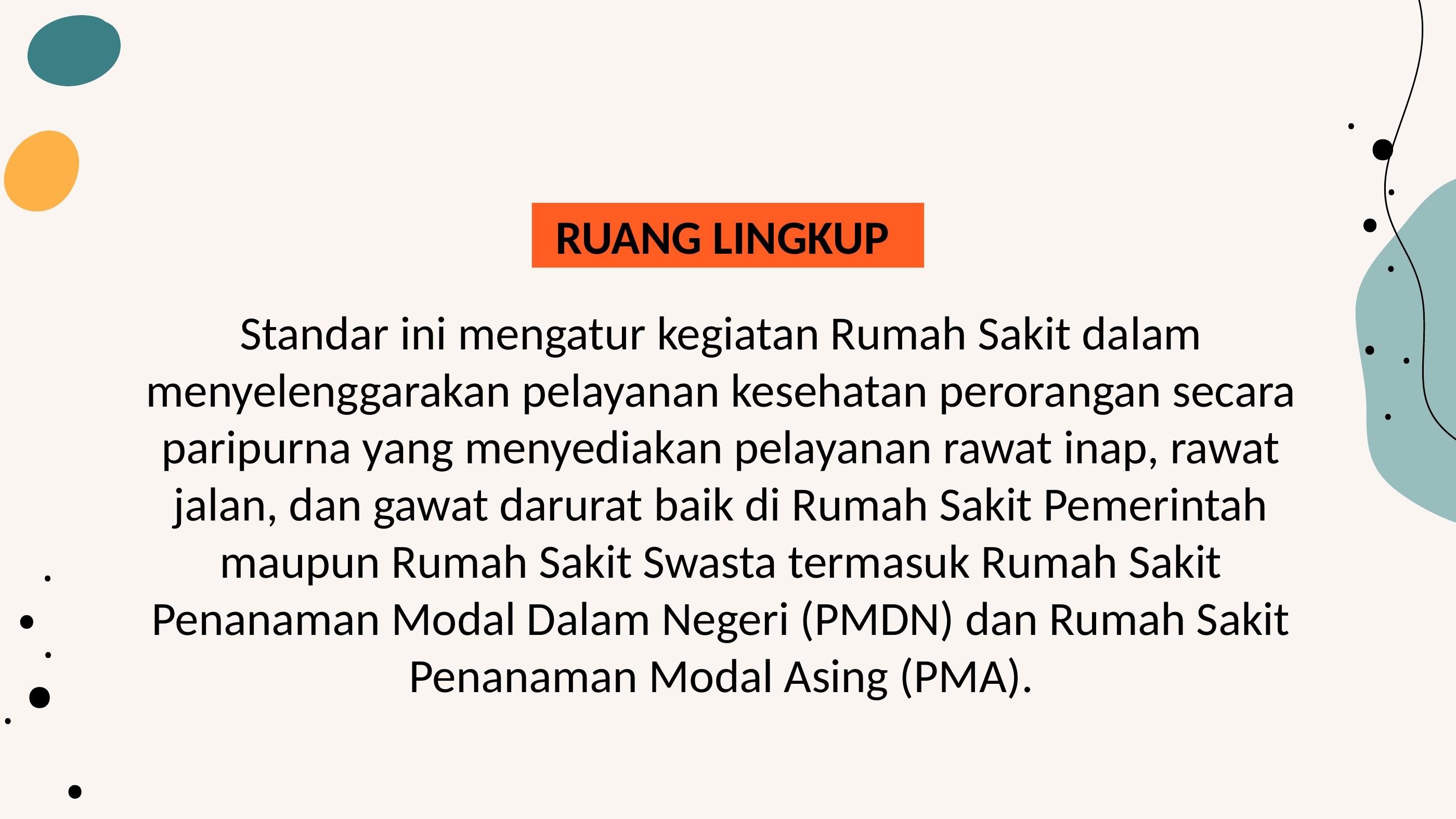

RUANG LINGKUP
Standar ini mengatur kegiatan Rumah Sakit dalam menyelenggarakan pelayanan kesehatan perorangan secara paripurna yang menyediakan pelayanan rawat inap, rawat jalan, dan gawat darurat baik di Rumah Sakit Pemerintah maupun Rumah Sakit Swasta termasuk Rumah Sakit Penanaman Modal Dalam Negeri (PMDN) dan Rumah Sakit Penanaman Modal Asing (PMA).